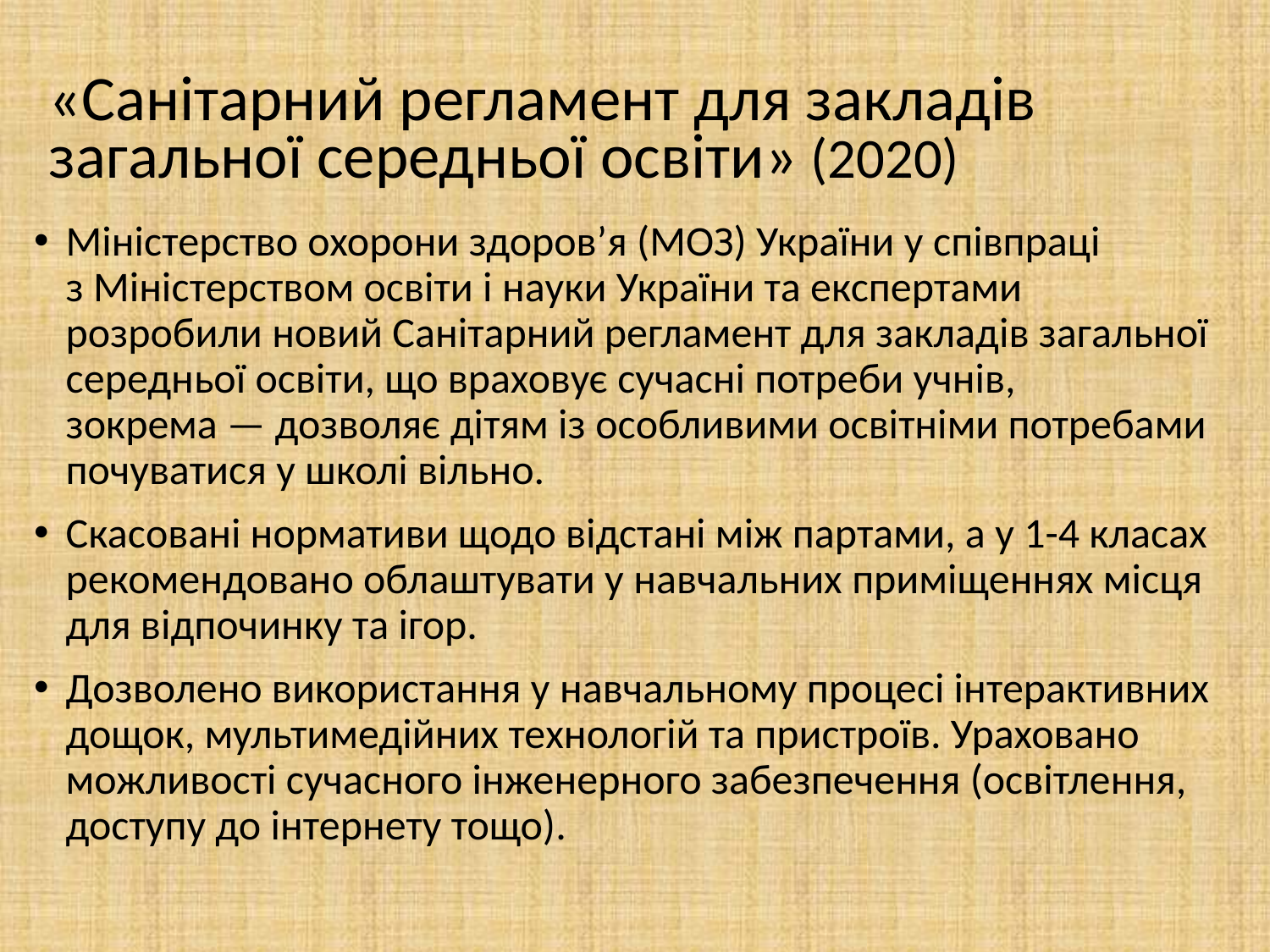

# «Санітарний регламент для закладів загальної середньої освіти» (2020)
Міністерство охорони здоров’я (МОЗ) України у співпраці з Міністерством освіти і науки України та експертами розробили новий Санітарний регламент для закладів загальної середньої освіти, що враховує сучасні потреби учнів, зокрема — дозволяє дітям із особливими освітніми потребами почуватися у школі вільно.
Скасовані нормативи щодо відстані між партами, а у 1-4 класах рекомендовано облаштувати у навчальних приміщеннях місця для відпочинку та ігор.
Дозволено використання у навчальному процесі інтерактивних дощок, мультимедійних технологій та пристроїв. Ураховано можливості сучасного інженерного забезпечення (освітлення, доступу до інтернету тощо).